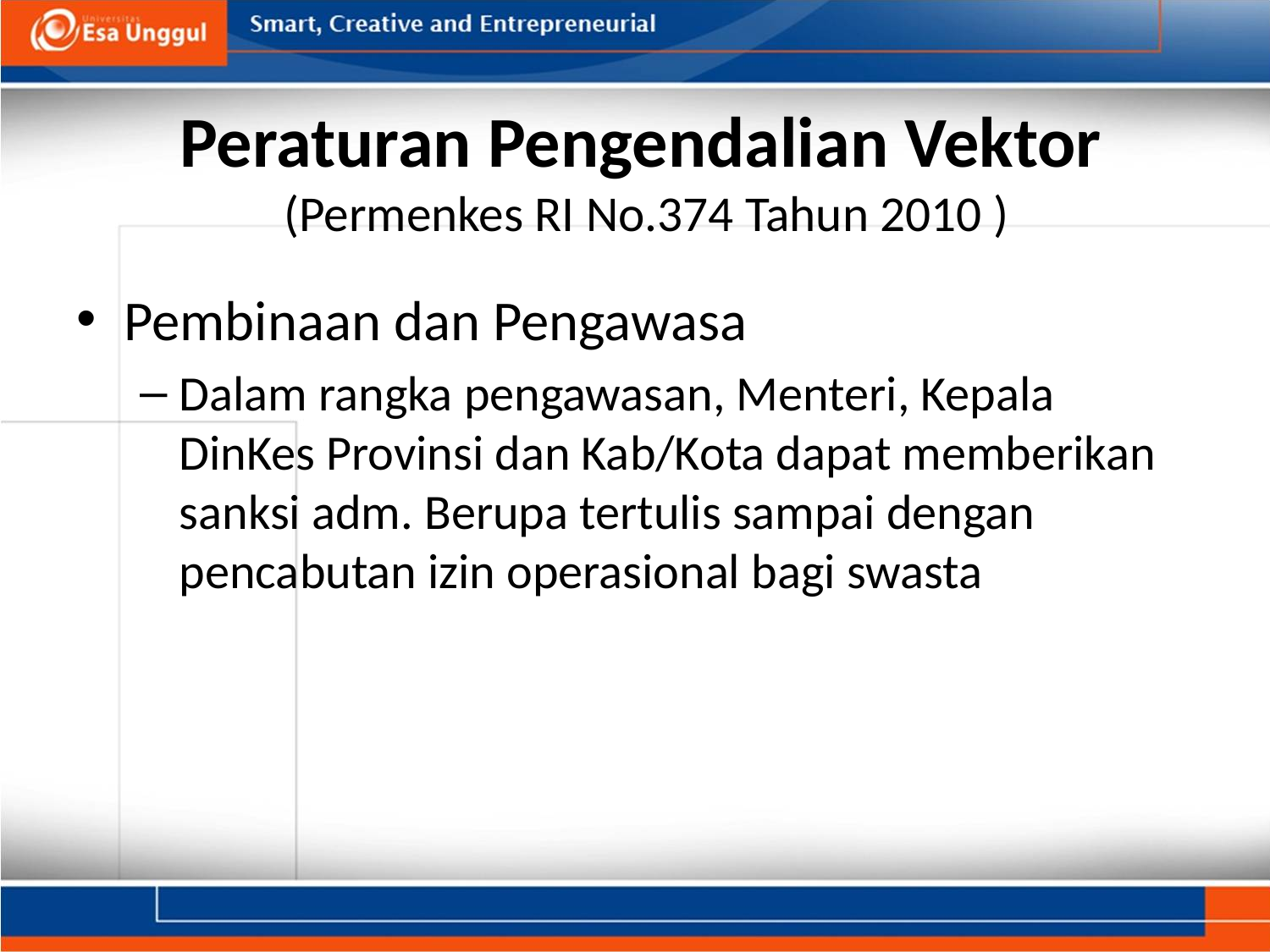

# Peraturan Pengendalian Vektor (Permenkes RI No.374 Tahun 2010 )
Pembinaan dan Pengawasa
Dalam rangka pengawasan, Menteri, Kepala DinKes Provinsi dan Kab/Kota dapat memberikan sanksi adm. Berupa tertulis sampai dengan pencabutan izin operasional bagi swasta